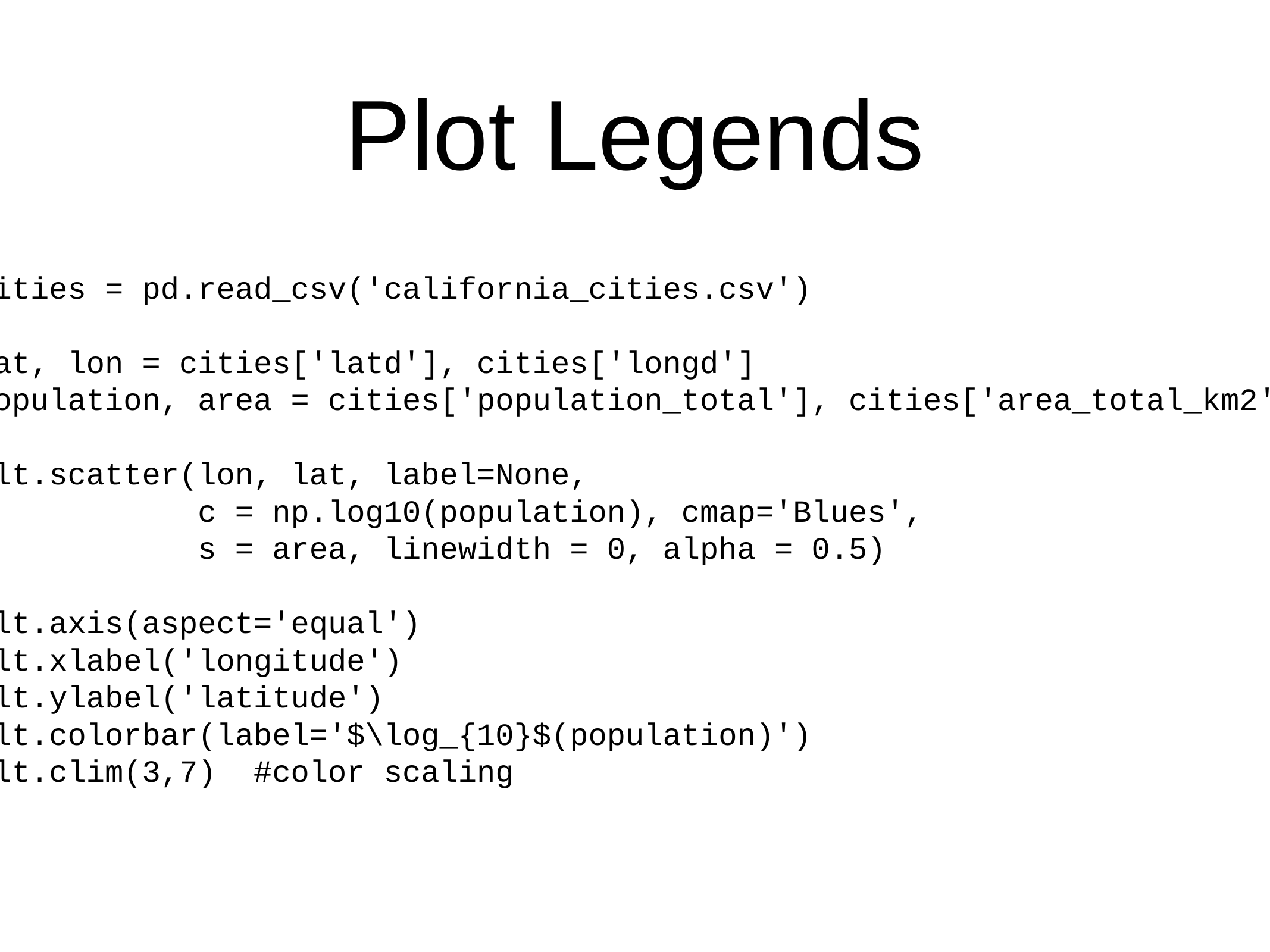

# Plot Legends
cities = pd.read_csv('california_cities.csv')

lat, lon = cities['latd'], cities['longd']
population, area = cities['population_total'], cities['area_total_km2']

plt.scatter(lon, lat, label=None,
            c = np.log10(population), cmap='Blues',
            s = area, linewidth = 0, alpha = 0.5)

plt.axis(aspect='equal')
plt.xlabel('longitude')
plt.ylabel('latitude')
plt.colorbar(label='$\log_{10}$(population)')
plt.clim(3,7)  #color scaling